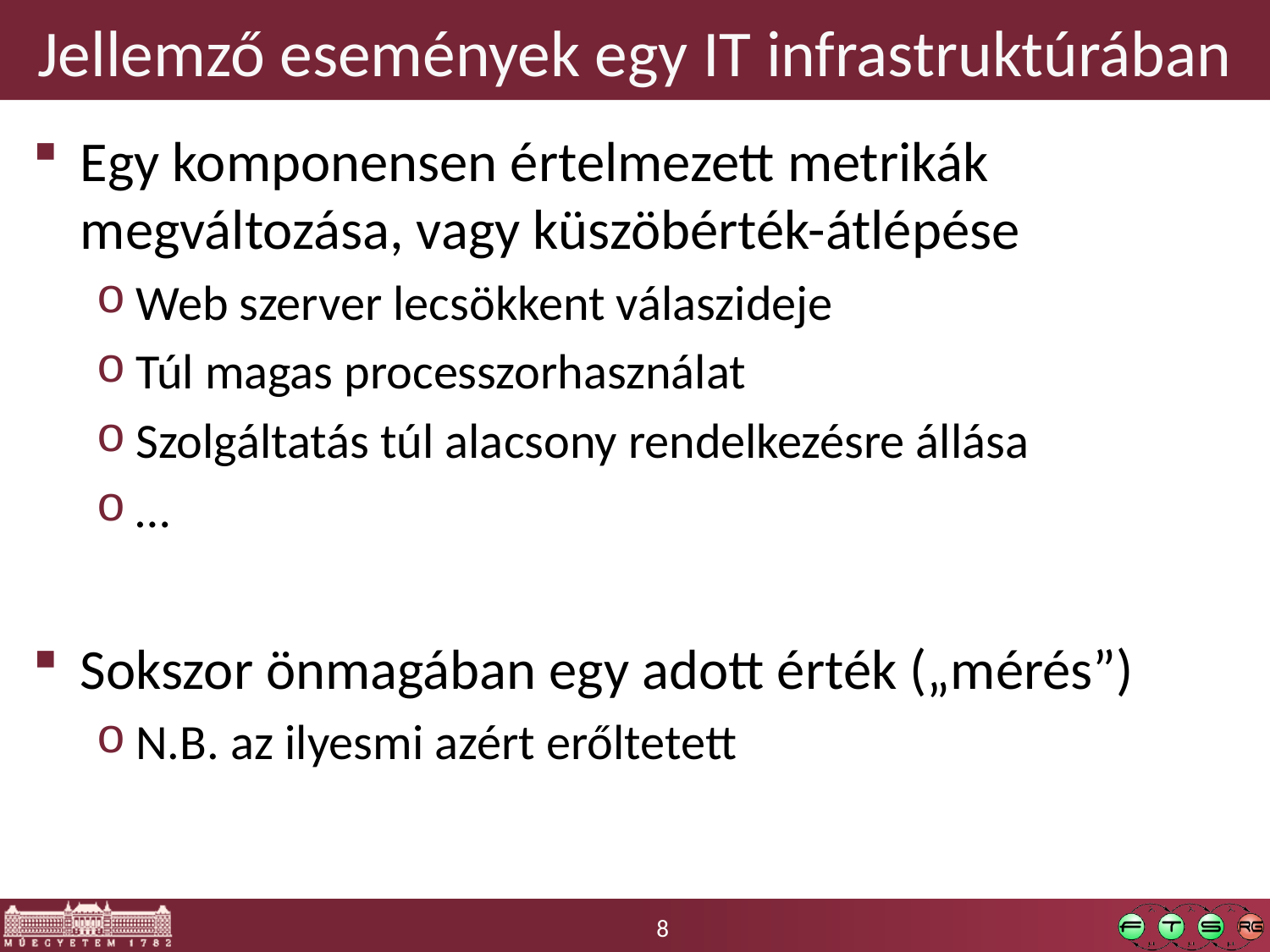

# Jellemző események egy IT infrastruktúrában
Egy komponensen értelmezett metrikák megváltozása, vagy küszöbérték-átlépése
Web szerver lecsökkent válaszideje
Túl magas processzorhasználat
Szolgáltatás túl alacsony rendelkezésre állása
…

Sokszor önmagában egy adott érték („mérés”)
N.B. az ilyesmi azért erőltetett